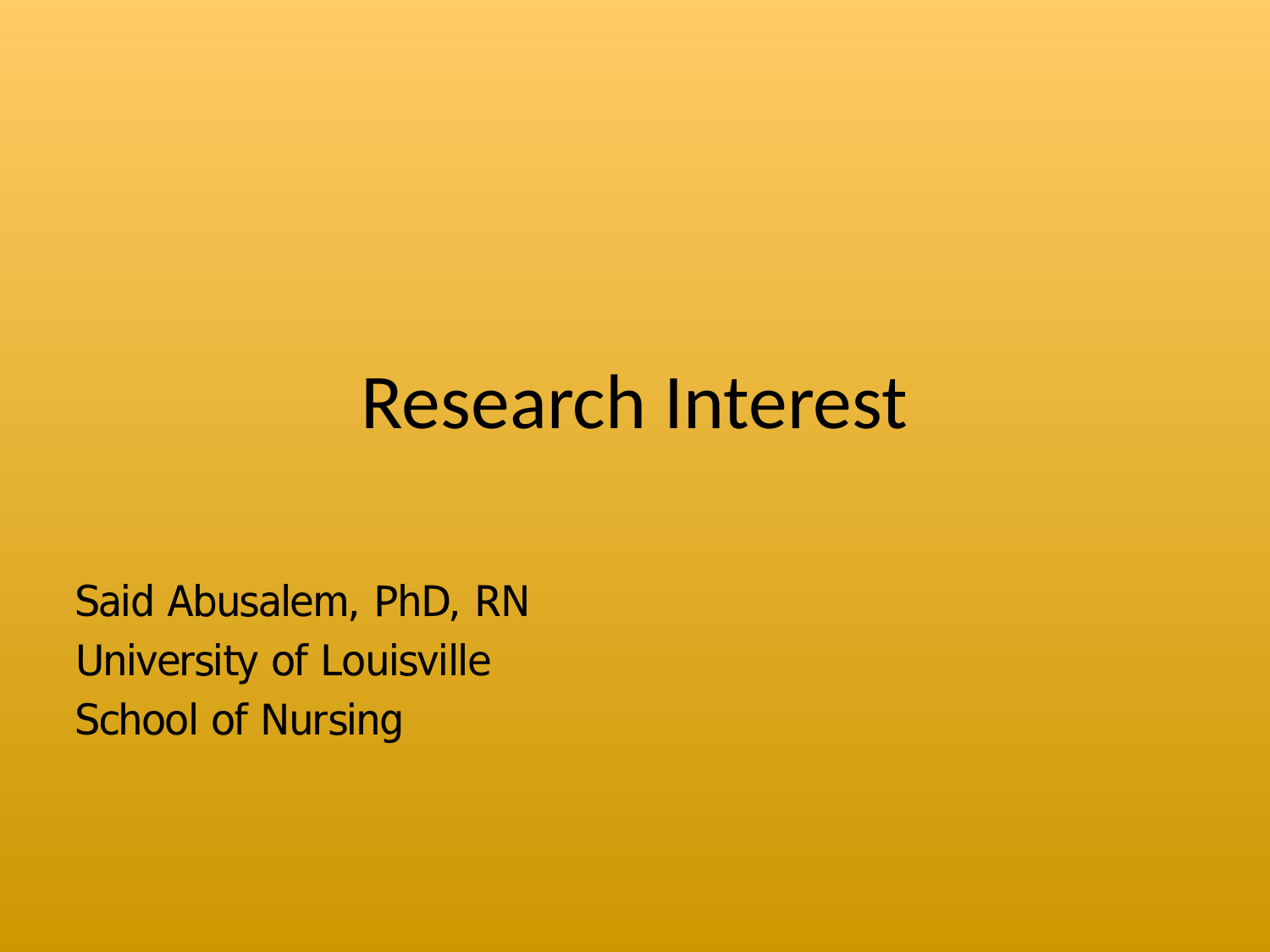

# Research Interest

Said Abusalem, PhD, RN
University of Louisville
School of Nursing